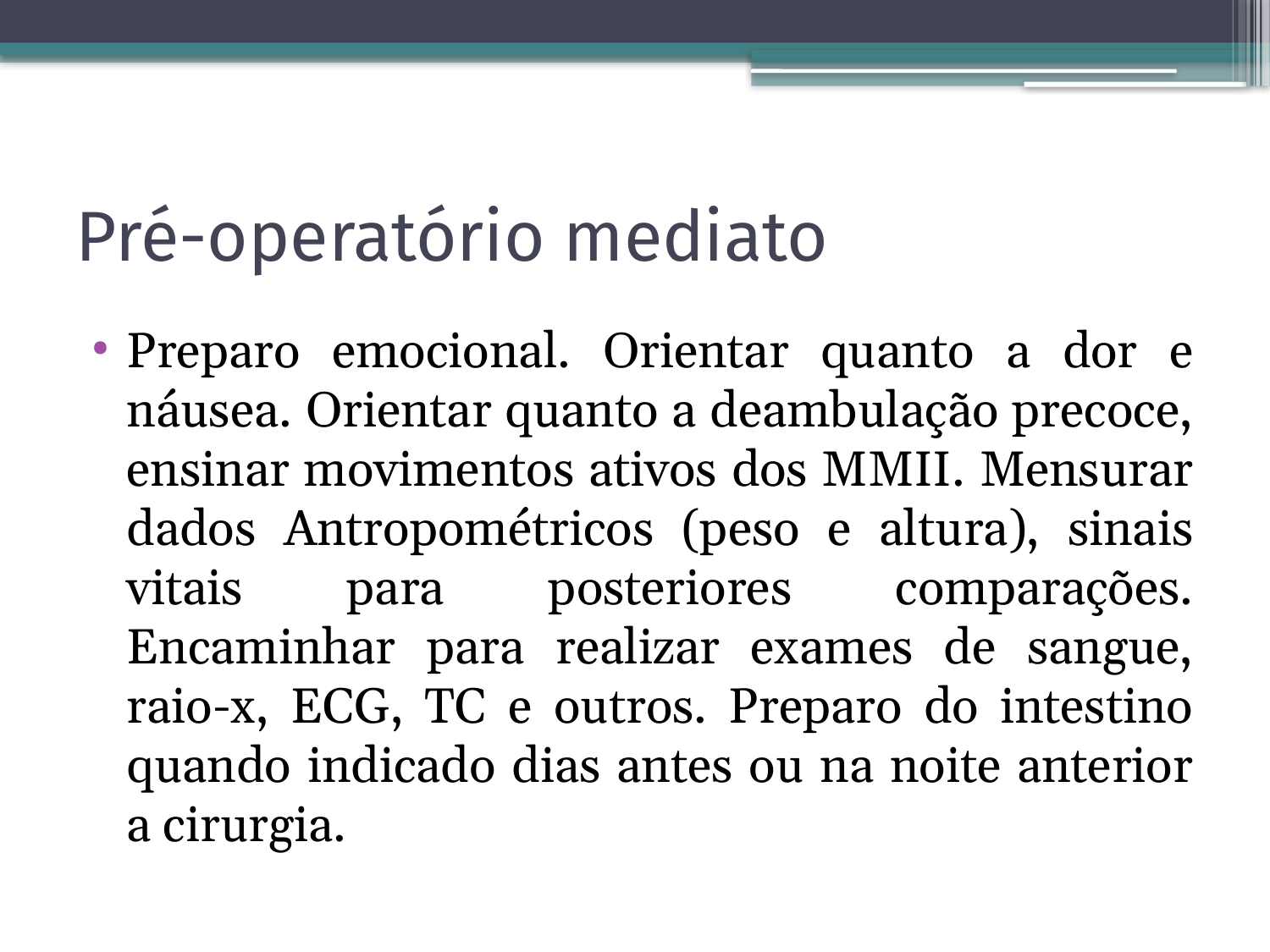

# Pré-operatório mediato
Preparo emocional. Orientar quanto a dor e náusea. Orientar quanto a deambulação precoce, ensinar movimentos ativos dos MMII. Mensurar dados Antropométricos (peso e altura), sinais vitais para posteriores comparações. Encaminhar para realizar exames de sangue, raio-x, ECG, TC e outros. Preparo do intestino quando indicado dias antes ou na noite anterior a cirurgia.